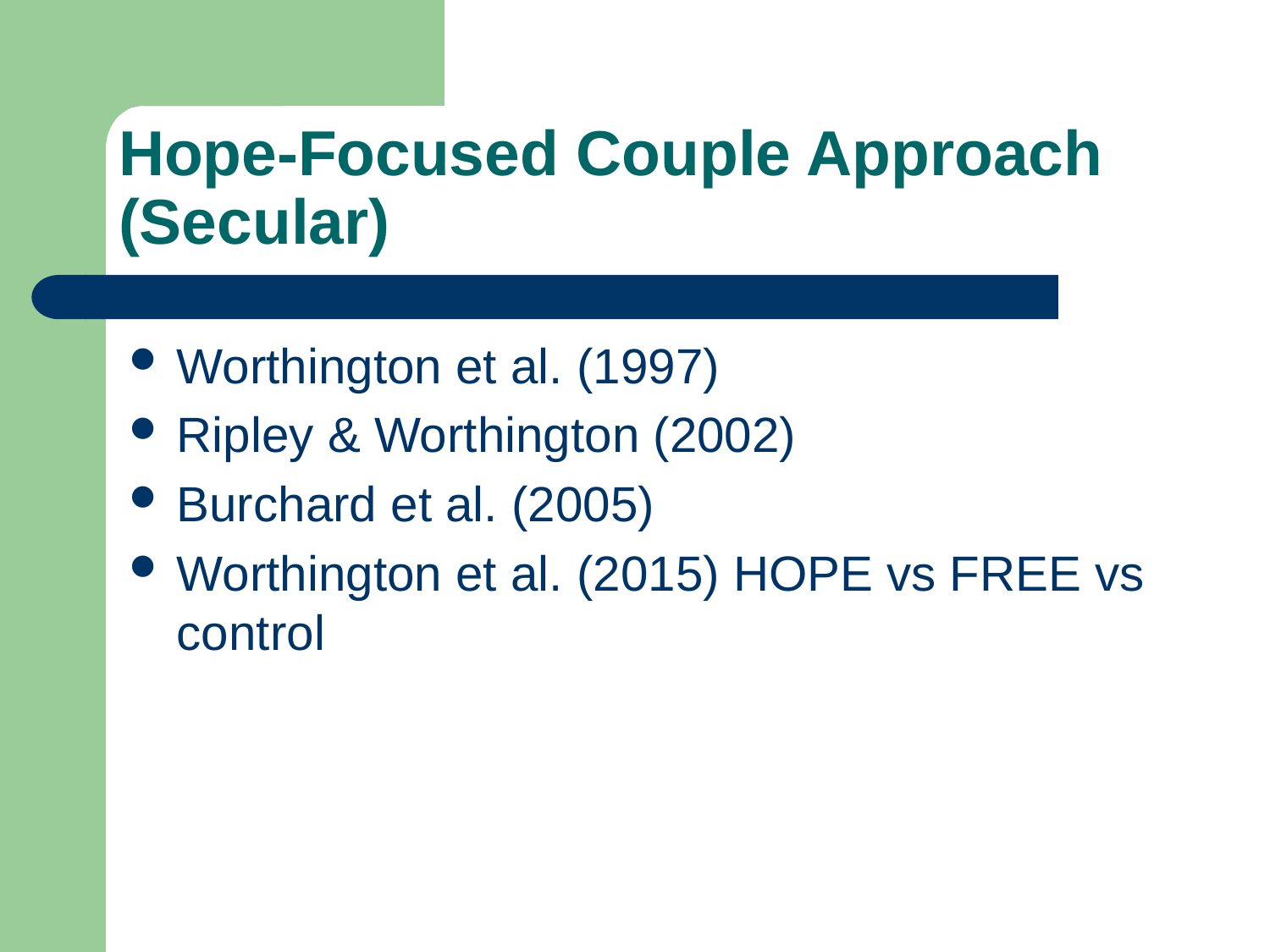

# Hope-Focused Couple Approach (Secular)
Worthington et al. (1997)
Ripley & Worthington (2002)
Burchard et al. (2005)
Worthington et al. (2015) HOPE vs FREE vs control